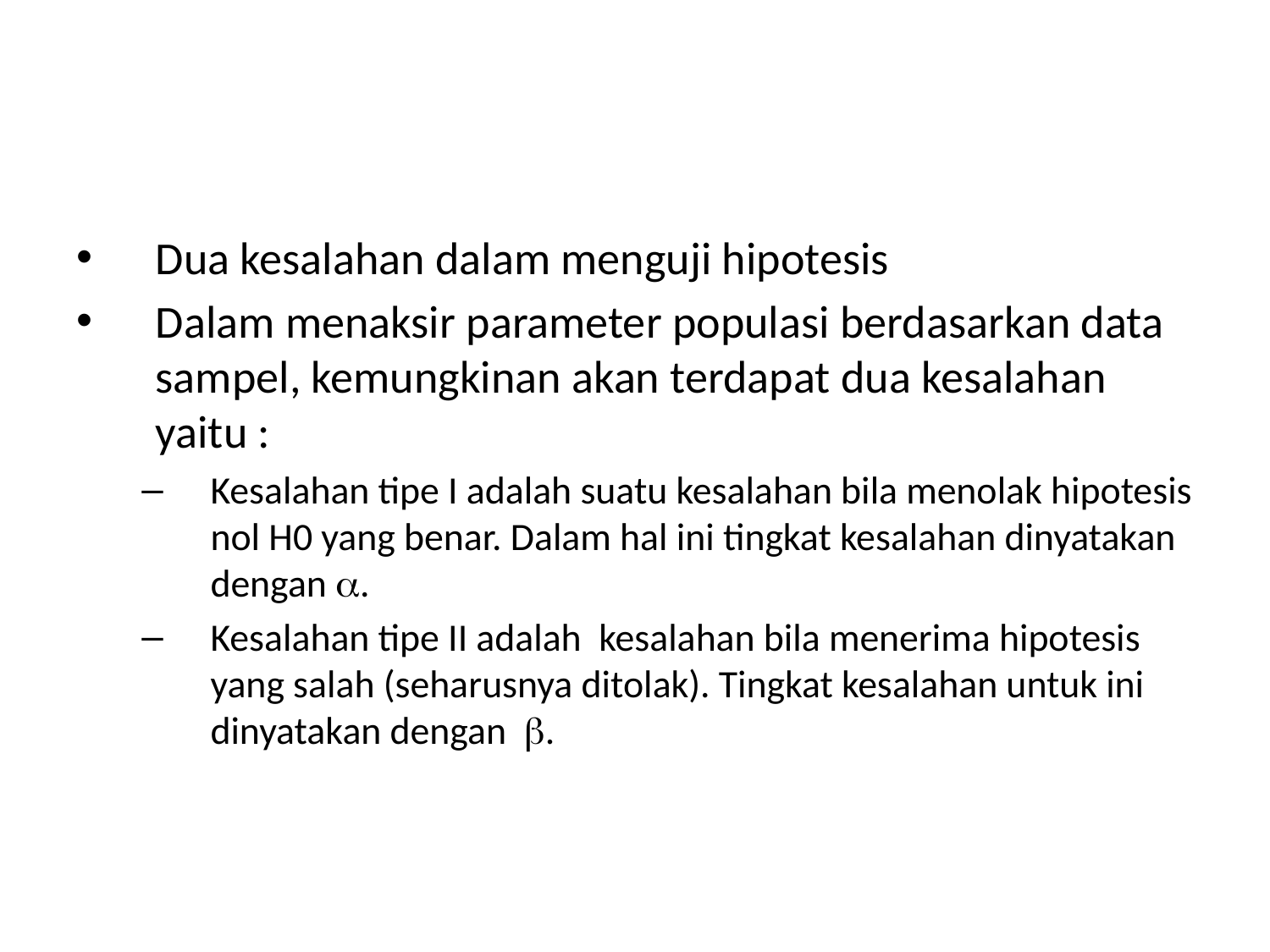

#
Dua kesalahan dalam menguji hipotesis
Dalam menaksir parameter populasi berdasarkan data sampel, kemungkinan akan terdapat dua kesalahan yaitu :
Kesalahan tipe I adalah suatu kesalahan bila menolak hipotesis nol H0 yang benar. Dalam hal ini tingkat kesalahan dinyatakan dengan α.
Kesalahan tipe II adalah  kesalahan bila menerima hipotesis yang salah (seharusnya ditolak). Tingkat kesalahan untuk ini dinyatakan dengan  β.